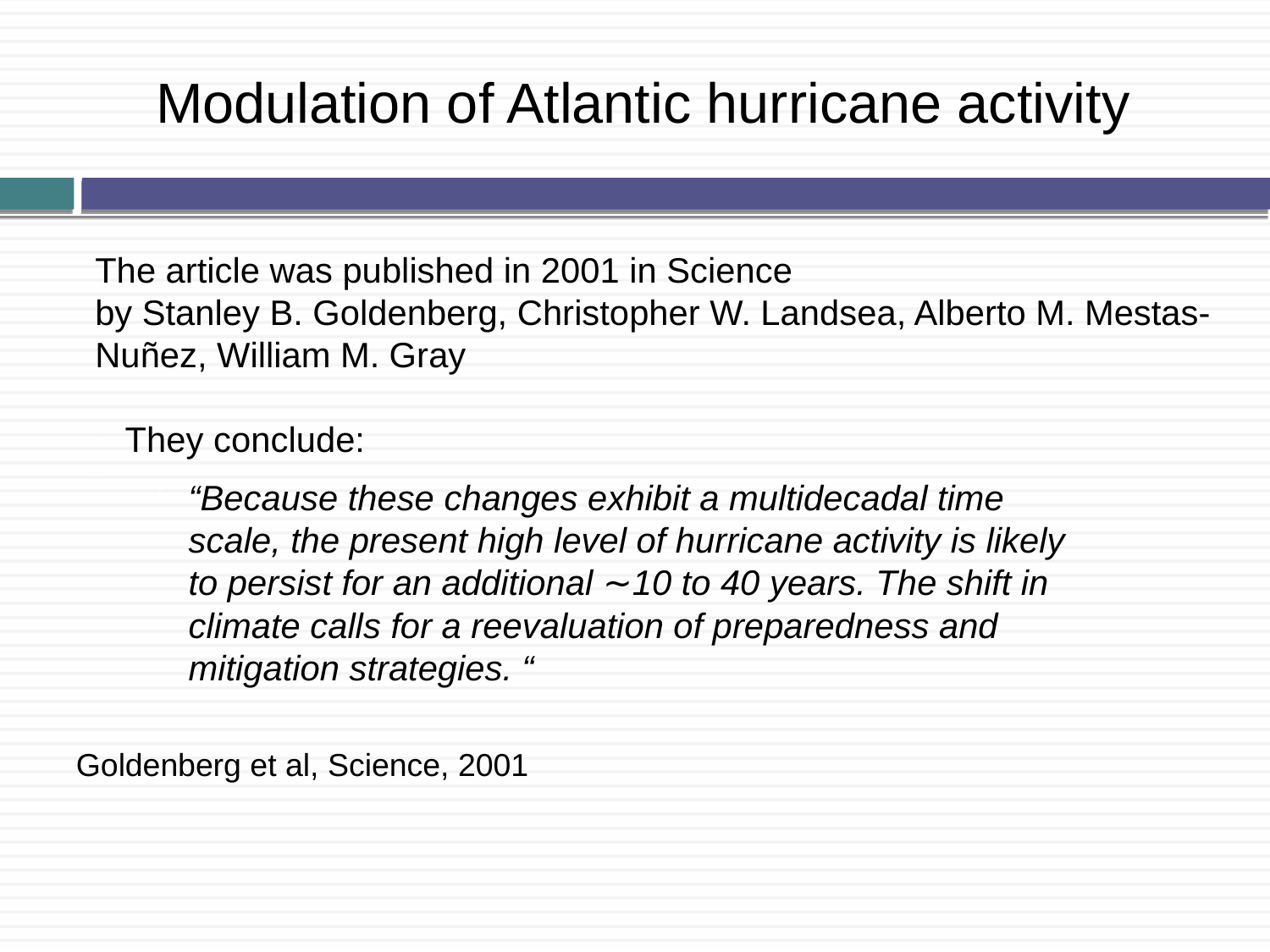

Modulation of Atlantic hurricane activity
The article was published in 2001 in Science
by Stanley B. Goldenberg, Christopher W. Landsea, Alberto M. Mestas-Nuñez, William M. Gray

They conclude:

“Because these changes exhibit a multidecadal time scale, the present high level of hurricane activity is likely to persist for an additional ∼10 to 40 years. The shift in climate calls for a reevaluation of preparedness and mitigation strategies. “
Goldenberg et al, Science, 2001